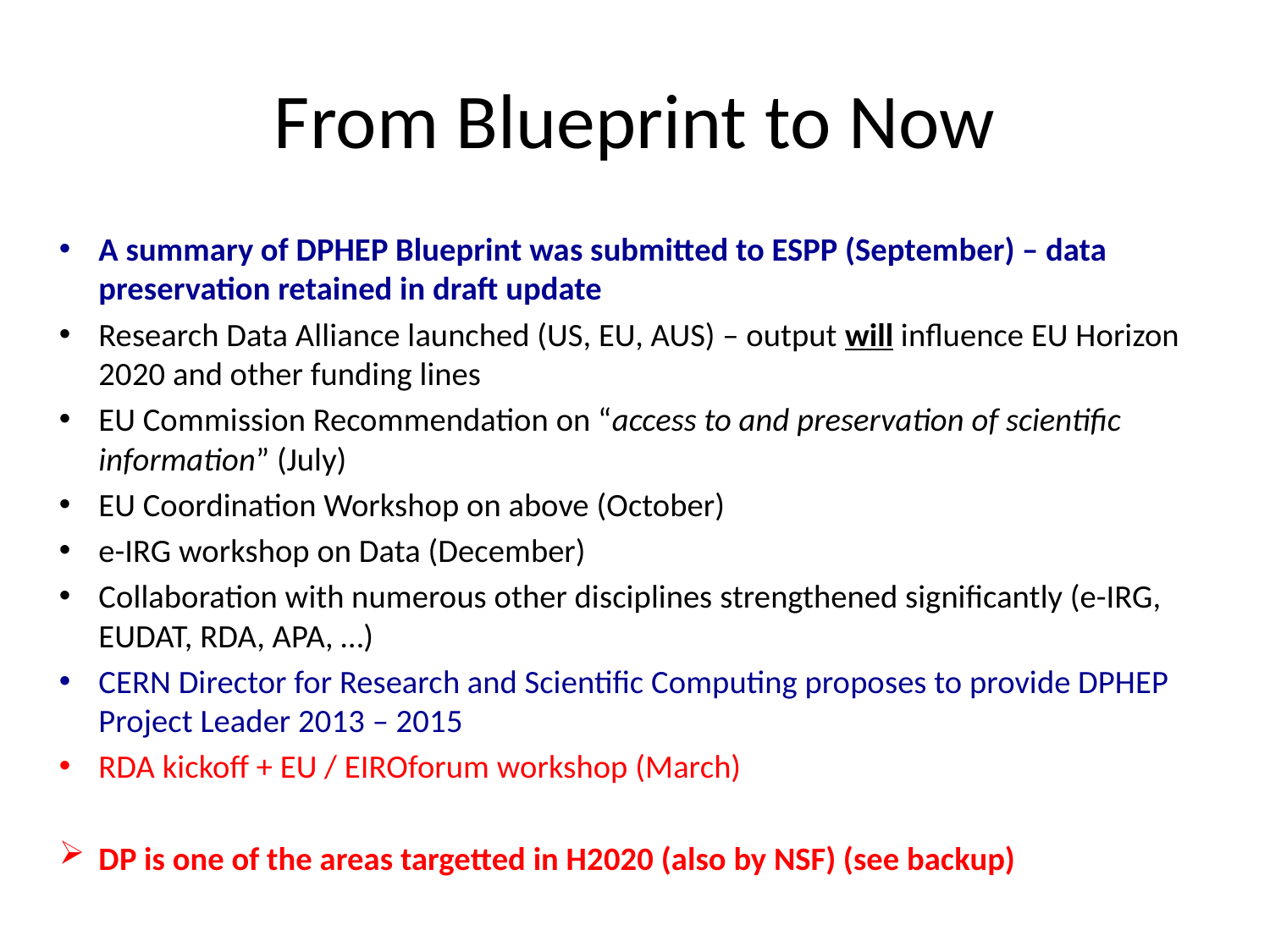

# From Blueprint to Now
A summary of DPHEP Blueprint was submitted to ESPP (September) – data preservation retained in draft update
Research Data Alliance launched (US, EU, AUS) – output will influence EU Horizon 2020 and other funding lines
EU Commission Recommendation on “access to and preservation of scientific information” (July)
EU Coordination Workshop on above (October)
e-IRG workshop on Data (December)
Collaboration with numerous other disciplines strengthened significantly (e-IRG, EUDAT, RDA, APA, …)
CERN Director for Research and Scientific Computing proposes to provide DPHEP Project Leader 2013 – 2015
RDA kickoff + EU / EIROforum workshop (March)

DP is one of the areas targetted in H2020 (also by NSF) (see backup)